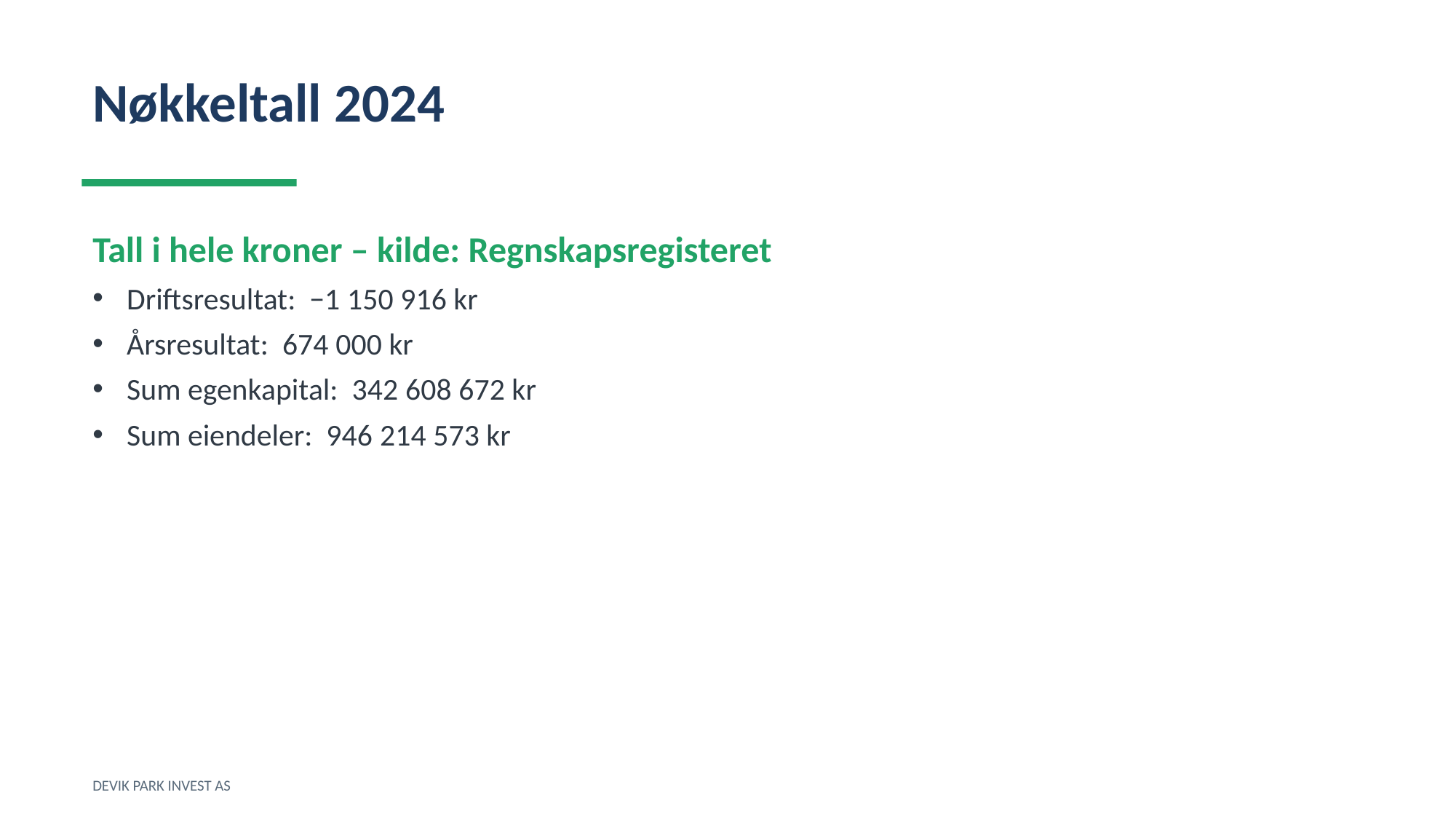

Nøkkeltall 2024

Tall i hele kroner – kilde: Regnskapsregisteret
Driftsresultat:  −1 150 916 kr
Årsresultat:  674 000 kr
Sum egenkapital:  342 608 672 kr
Sum eiendeler:  946 214 573 kr
DEVIK PARK INVEST AS